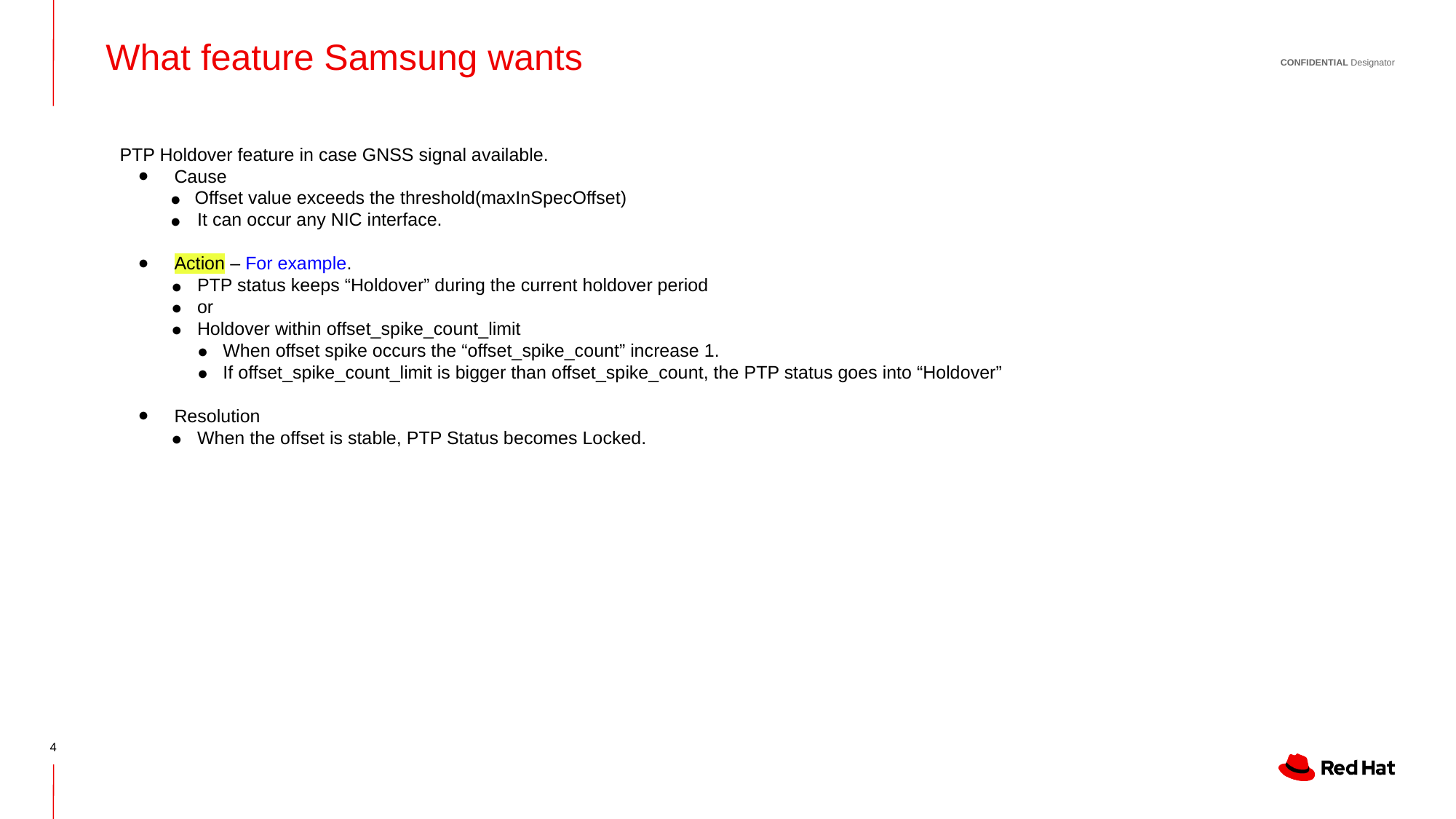

What feature Samsung wants
PTP Holdover feature in case GNSS signal available.
Cause
Offset value exceeds the threshold(maxInSpecOffset)
It can occur any NIC interface.

Action – For example.
PTP status keeps “Holdover” during the current holdover period
or
Holdover within offset_spike_count_limit
When offset spike occurs the “offset_spike_count” increase 1.
If offset_spike_count_limit is bigger than offset_spike_count, the PTP status goes into “Holdover”

Resolution
When the offset is stable, PTP Status becomes Locked.

4